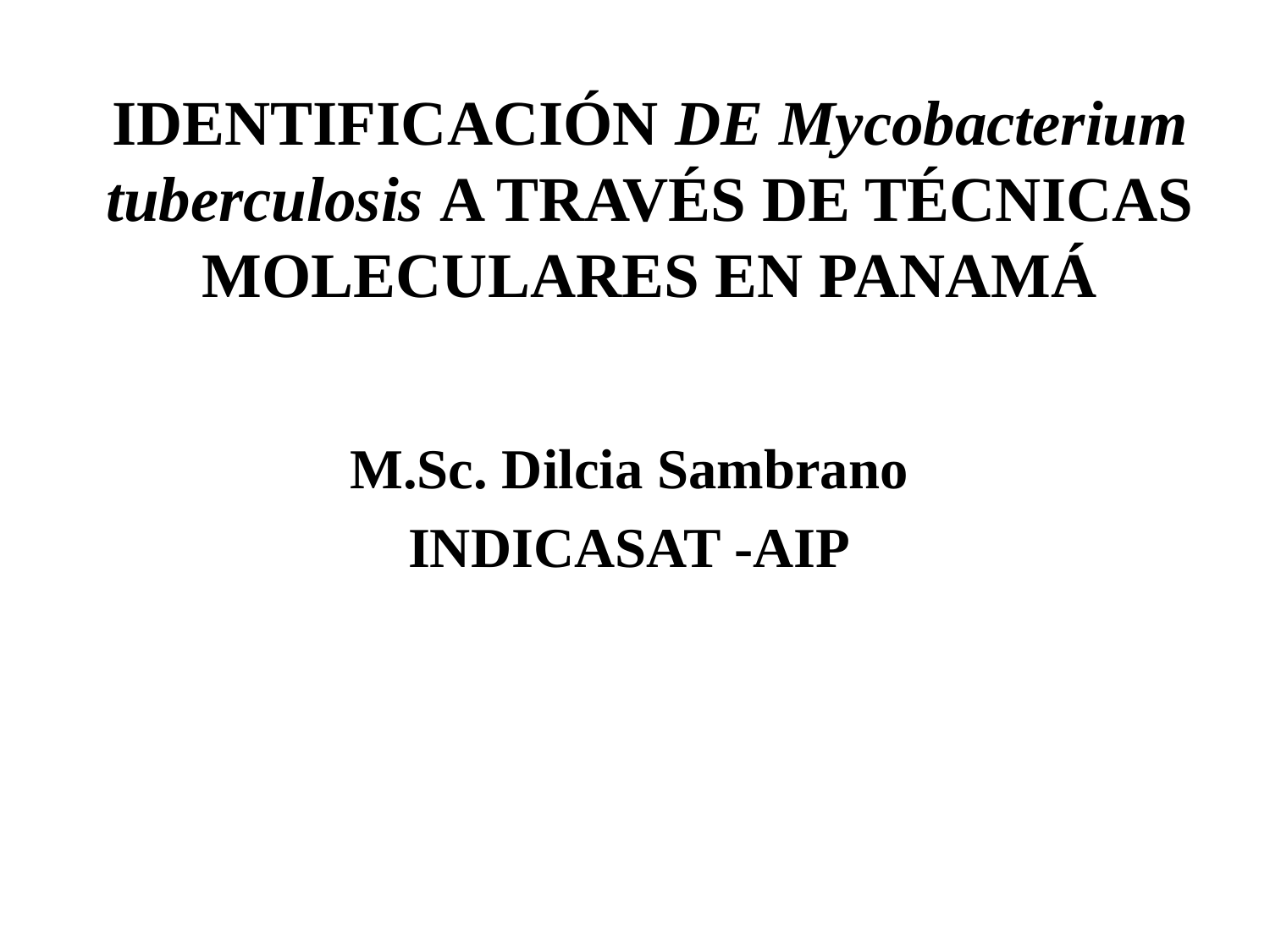

# IDENTIFICACIÓN DE Mycobacterium tuberculosis A TRAVÉS DE TÉCNICAS MOLECULARES EN PANAMÁ
M.Sc. Dilcia Sambrano
INDICASAT -AIP